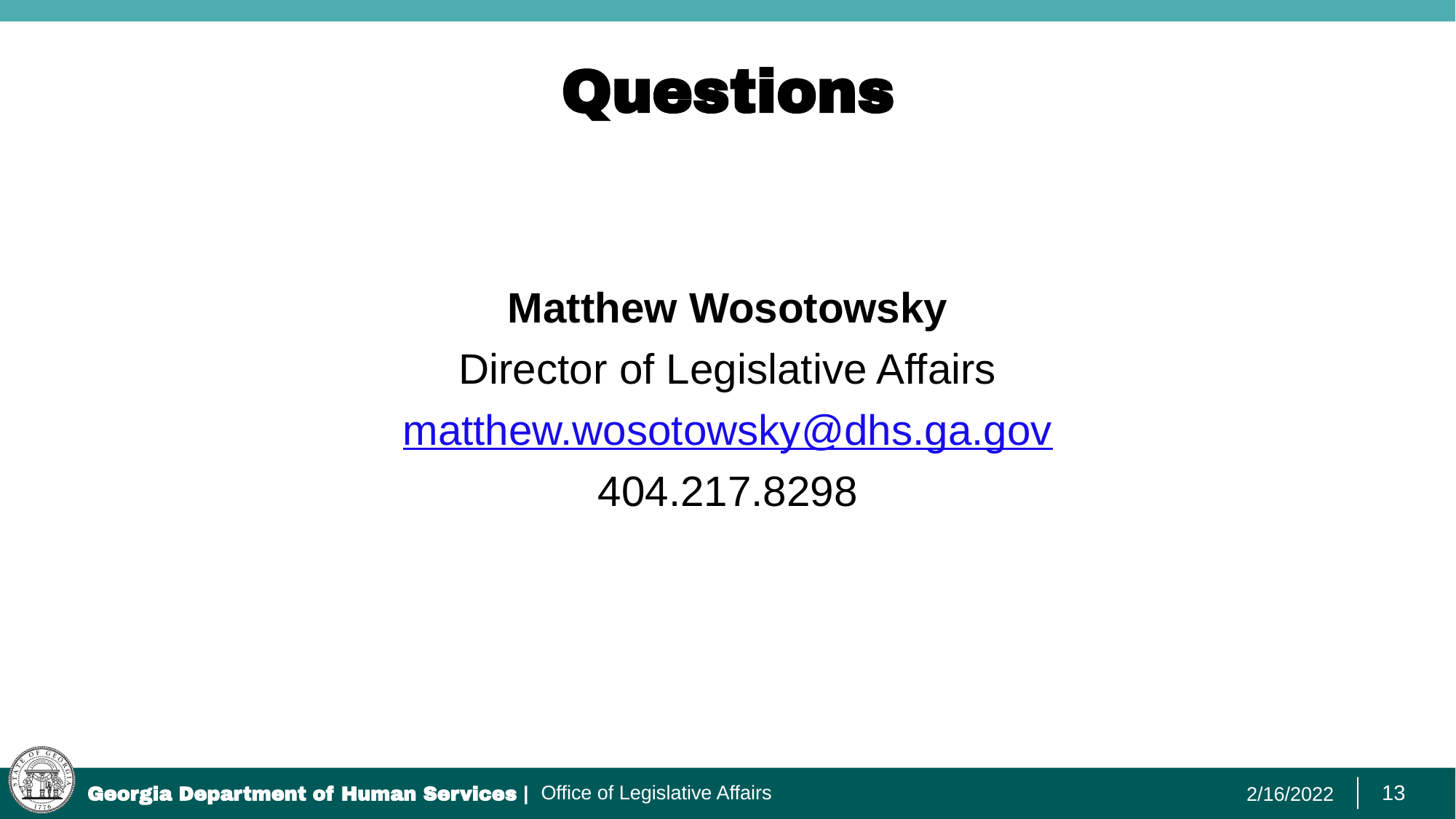

# Questions

Matthew Wosotowsky
Director of Legislative Affairs
matthew.wosotowsky@dhs.ga.gov
404.217.8298
2/16/2022
Office of Legislative Affairs